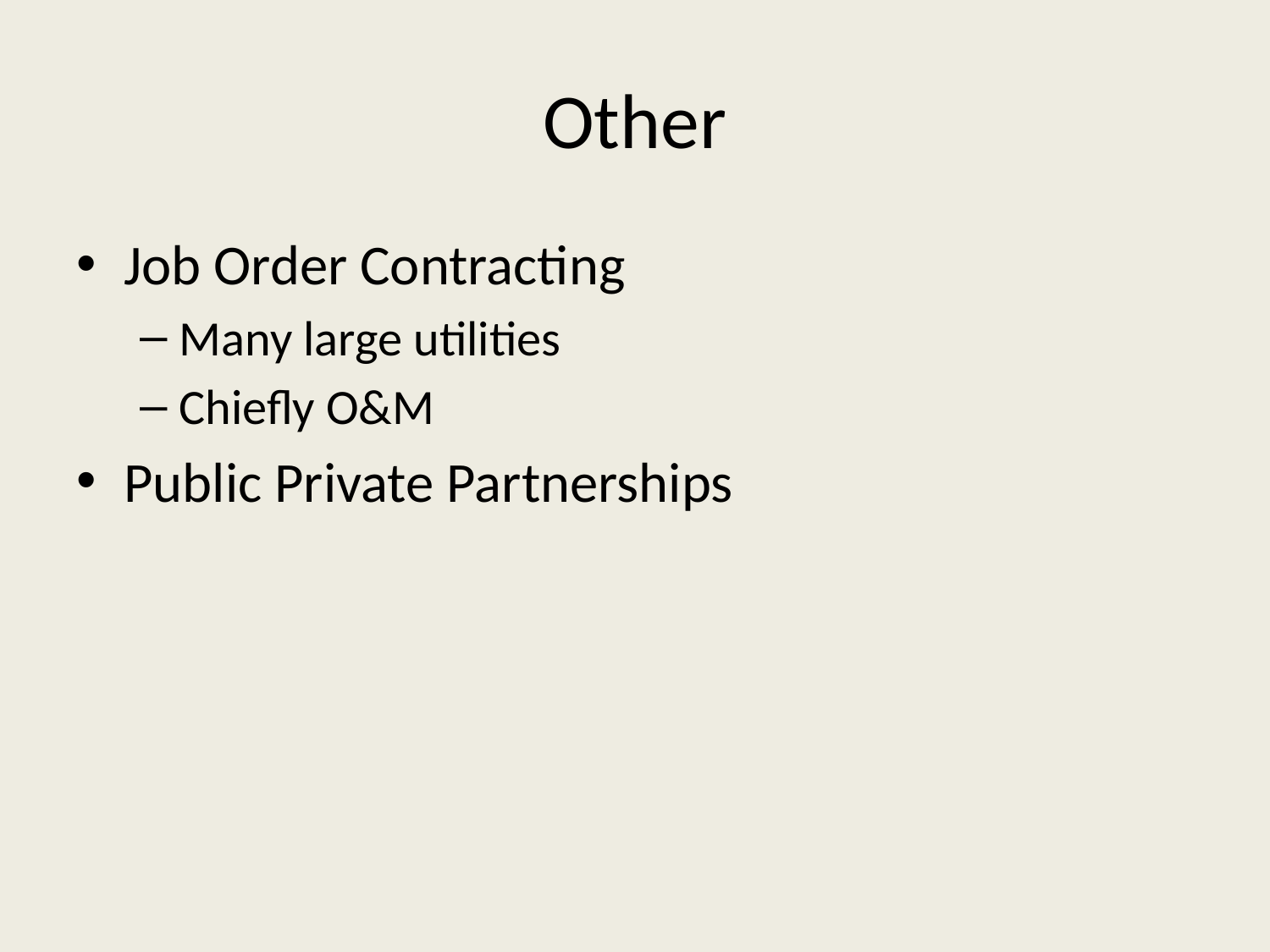

# Other
Job Order Contracting
Many large utilities
Chiefly O&M
Public Private Partnerships